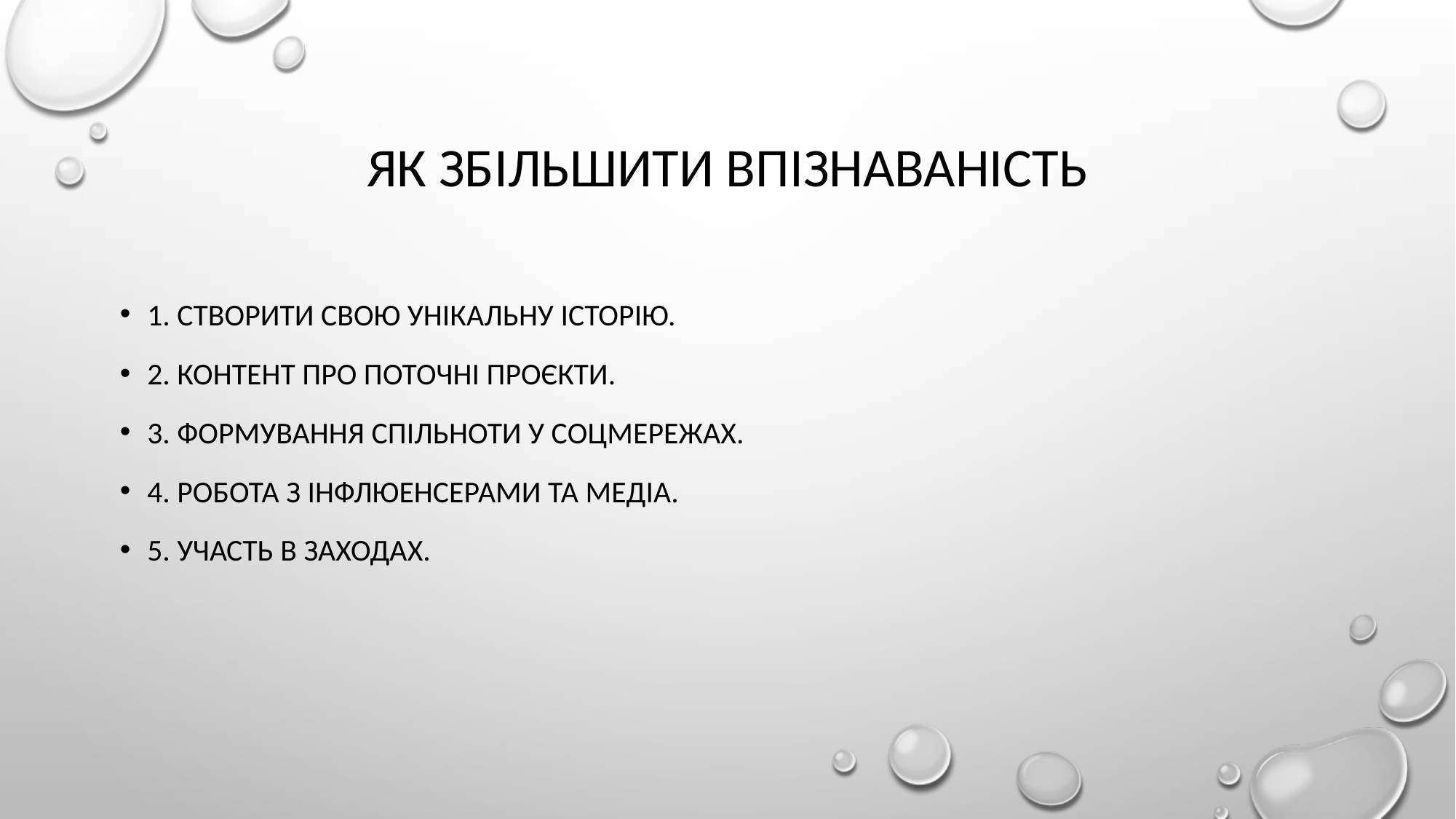

# Як збільшити впізнаваність
1. створити свою унікальну історію.
2. Контент про поточні проєкти.
3. Формування спільноти у соцмережах.
4. Робота з інфлюенсерами та медіа.
5. Участь в заходах.